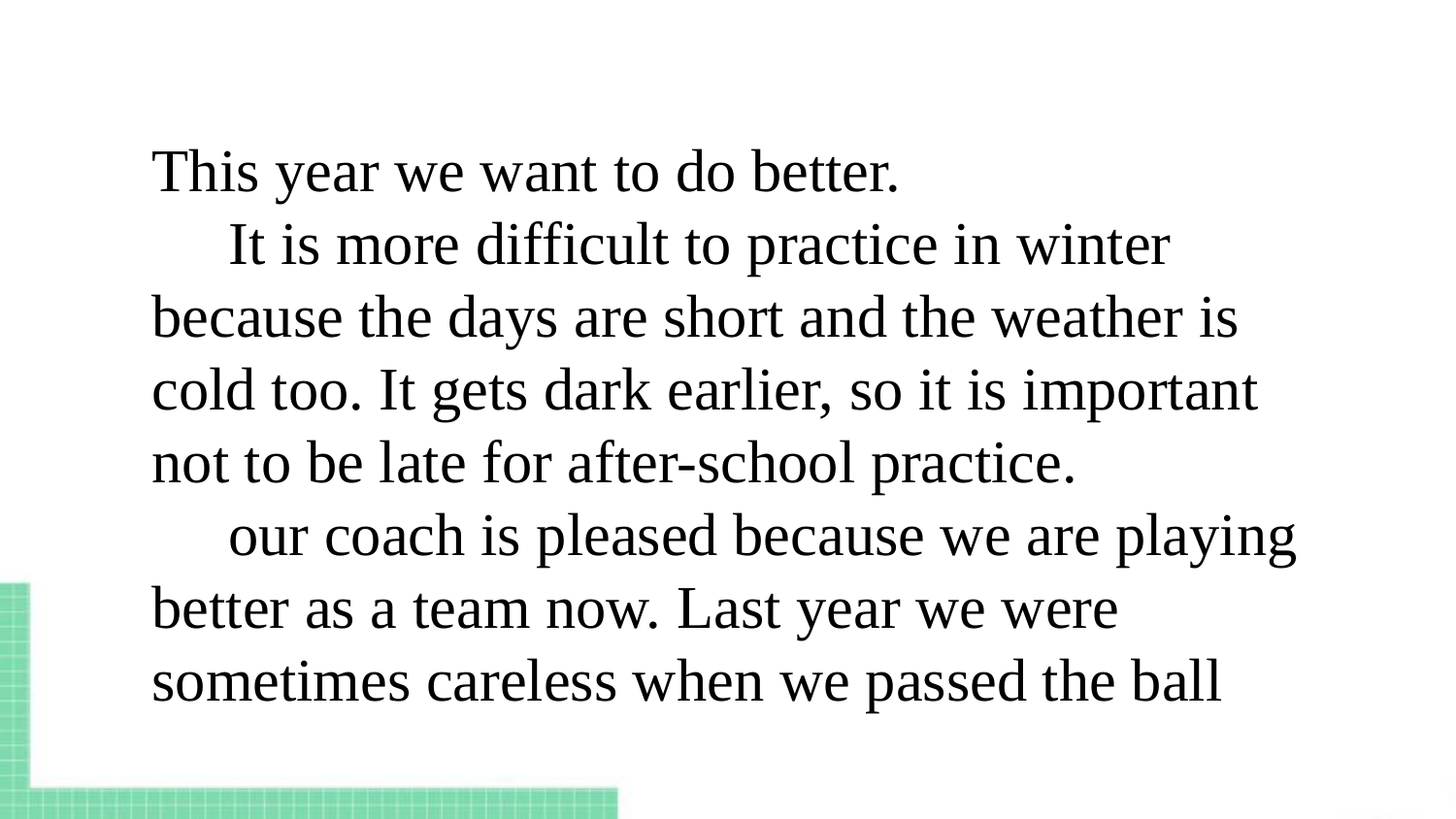

This year we want to do better.
     It is more difficult to practice in winter because the days are short and the weather is cold too. It gets dark earlier, so it is important
not to be late for after-school practice.
     our coach is pleased because we are playing better as a team now. Last year we were
sometimes careless when we passed the ball